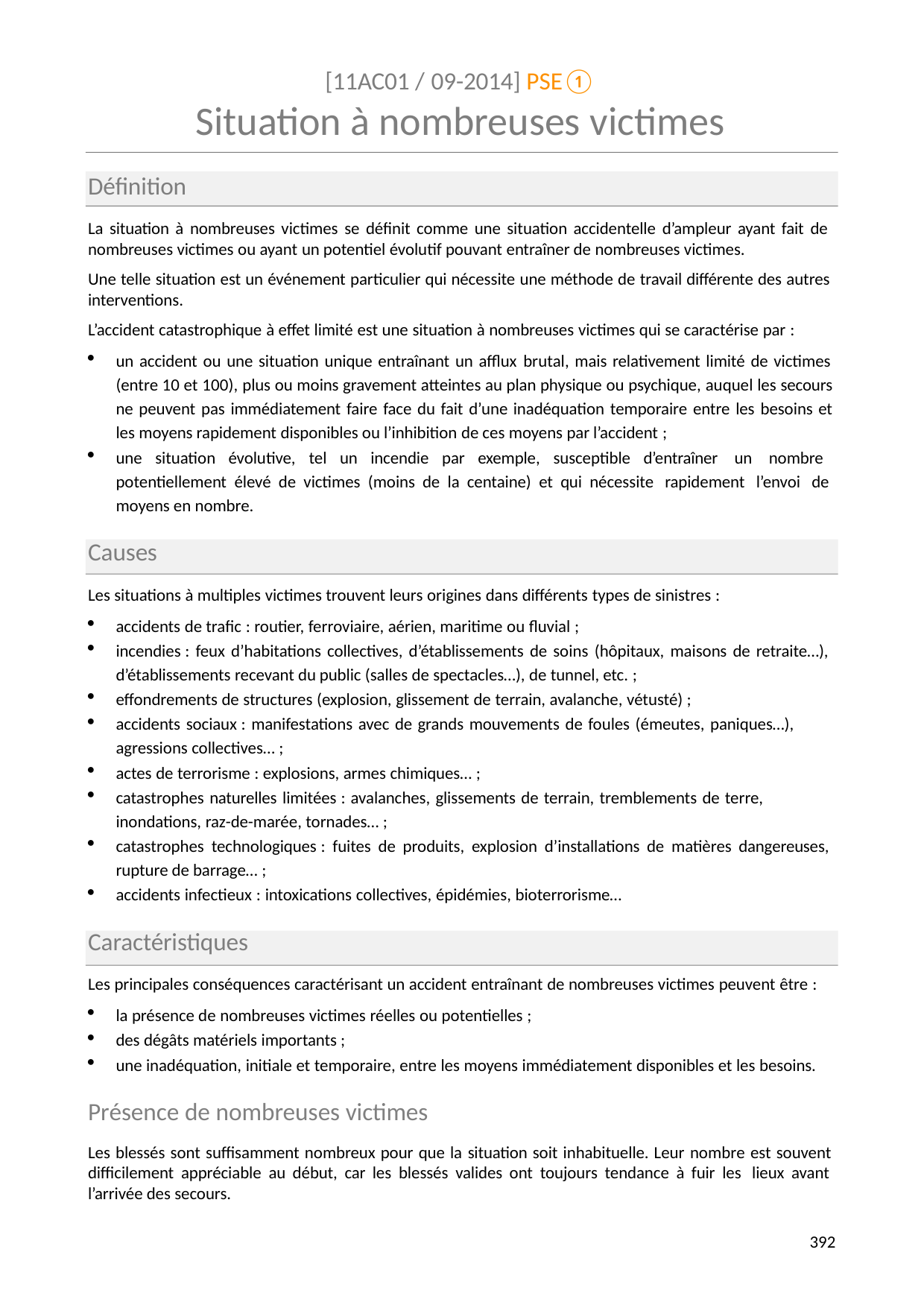

[11AC01 / 09-2014] PSE①
# Situation à nombreuses victimes

Définition
La situation à nombreuses victimes se définit comme une situation accidentelle d’ampleur ayant fait de  nombreuses victimes ou ayant un potentiel évolutif pouvant entraîner de nombreuses victimes.
Une telle situation est un événement particulier qui nécessite une méthode de travail différente des autres  interventions.
L’accident catastrophique à effet limité est une situation à nombreuses victimes qui se caractérise par :
un accident ou une situation unique entraînant un afflux brutal, mais relativement limité de victimes  (entre 10 et 100), plus ou moins gravement atteintes au plan physique ou psychique, auquel les secours  ne peuvent pas immédiatement faire face du fait d’une inadéquation temporaire entre les besoins et  les moyens rapidement disponibles ou l’inhibition de ces moyens par l’accident ;
une situation évolutive, tel un incendie par exemple, susceptible d’entraîner un nombre  potentiellement élevé de victimes (moins de la centaine) et qui nécessite rapidement l’envoi de  moyens en nombre.

Causes
Les situations à multiples victimes trouvent leurs origines dans différents types de sinistres :
accidents de trafic : routier, ferroviaire, aérien, maritime ou fluvial ;
incendies : feux d’habitations collectives, d’établissements de soins (hôpitaux, maisons de retraite…),  d’établissements recevant du public (salles de spectacles…), de tunnel, etc. ;
effondrements de structures (explosion, glissement de terrain, avalanche, vétusté) ;
accidents sociaux : manifestations avec de grands mouvements de foules (émeutes, paniques…),  agressions collectives… ;
actes de terrorisme : explosions, armes chimiques… ;
catastrophes naturelles limitées : avalanches, glissements de terrain, tremblements de terre,  inondations, raz-de-marée, tornades… ;
catastrophes technologiques : fuites de produits, explosion d’installations de matières dangereuses,  rupture de barrage… ;
accidents infectieux : intoxications collectives, épidémies, bioterrorisme…

Caractéristiques
Les principales conséquences caractérisant un accident entraînant de nombreuses victimes peuvent être :
la présence de nombreuses victimes réelles ou potentielles ;
des dégâts matériels importants ;
une inadéquation, initiale et temporaire, entre les moyens immédiatement disponibles et les besoins.

Présence de nombreuses victimes
Les blessés sont suffisamment nombreux pour que la situation soit inhabituelle. Leur nombre est souvent  difficilement appréciable au début, car les blessés valides ont toujours tendance à fuir les lieux avant  l’arrivée des secours.

392